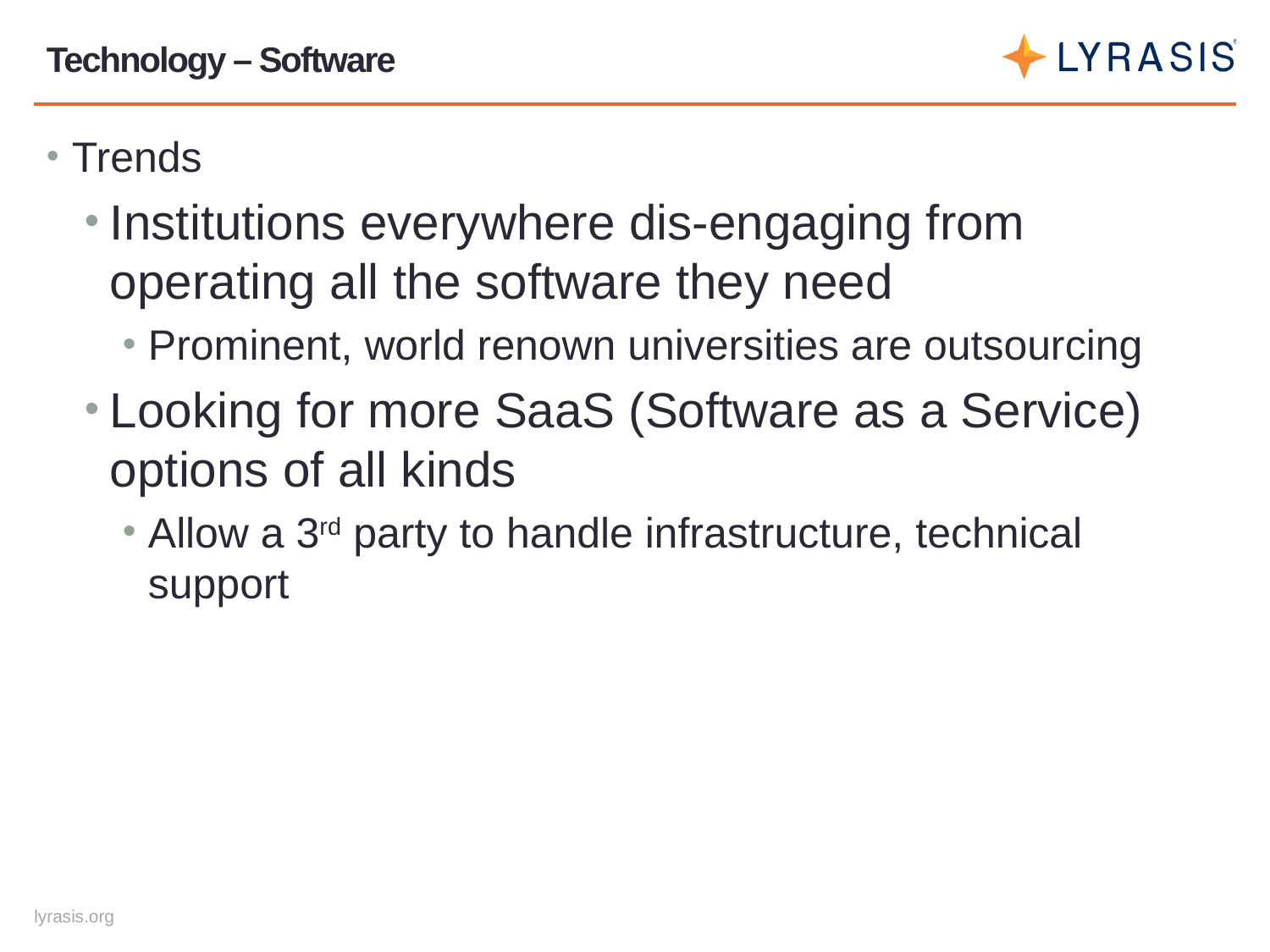

# Technology – Software
Trends
Institutions everywhere dis-engaging from operating all the software they need
Prominent, world renown universities are outsourcing
Looking for more SaaS (Software as a Service) options of all kinds
Allow a 3rd party to handle infrastructure, technical support